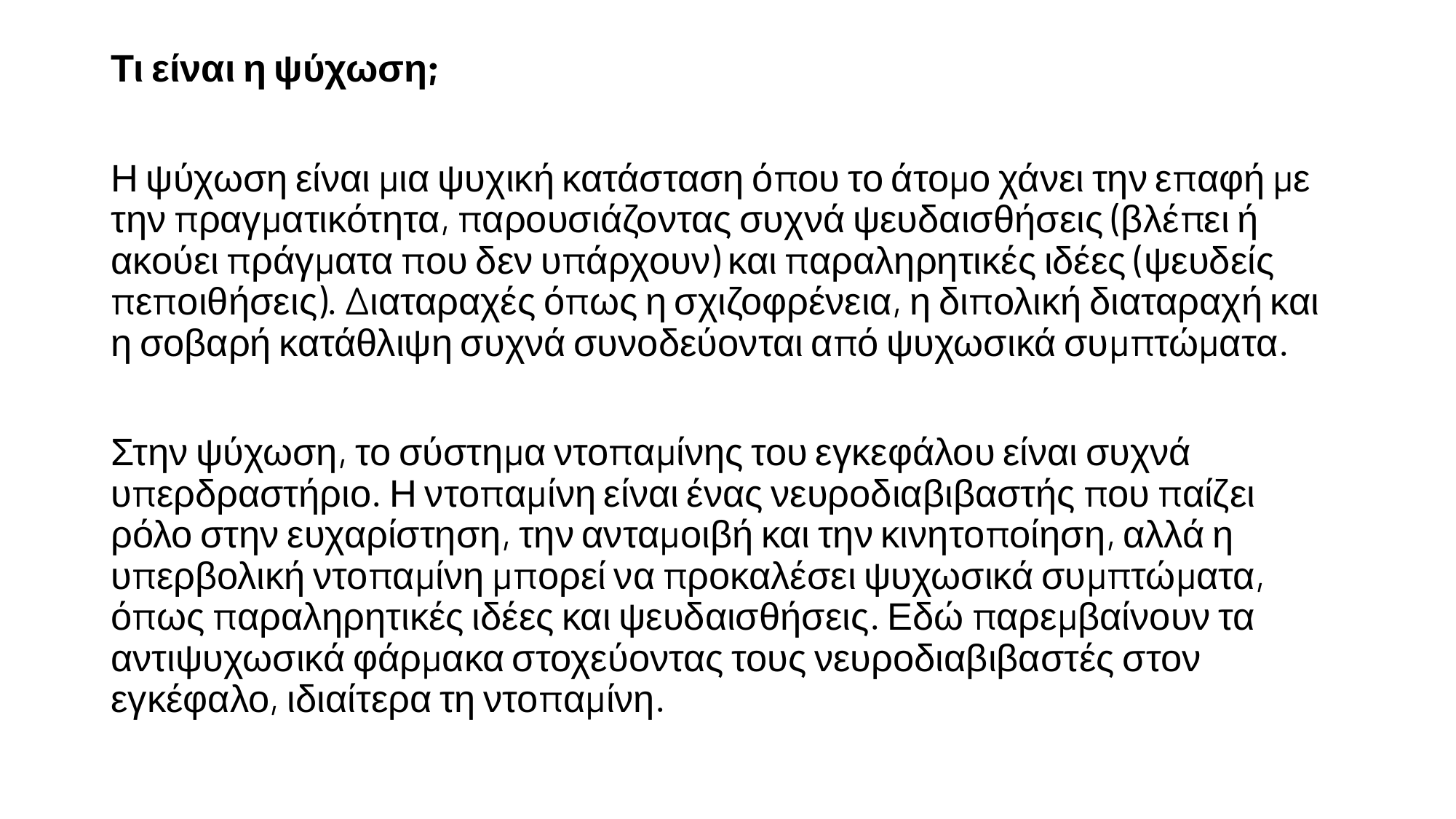

Τι είναι η ψύχωση;

Η ψύχωση είναι μια ψυχική κατάσταση όπου το άτομο χάνει την επαφή με την πραγματικότητα, παρουσιάζοντας συχνά ψευδαισθήσεις (βλέπει ή ακούει πράγματα που δεν υπάρχουν) και παραληρητικές ιδέες (ψευδείς πεποιθήσεις). Διαταραχές όπως η σχιζοφρένεια, η διπολική διαταραχή και η σοβαρή κατάθλιψη συχνά συνοδεύονται από ψυχωσικά συμπτώματα.

Στην ψύχωση, το σύστημα ντοπαμίνης του εγκεφάλου είναι συχνά υπερδραστήριο. Η ντοπαμίνη είναι ένας νευροδιαβιβαστής που παίζει ρόλο στην ευχαρίστηση, την ανταμοιβή και την κινητοποίηση, αλλά η υπερβολική ντοπαμίνη μπορεί να προκαλέσει ψυχωσικά συμπτώματα, όπως παραληρητικές ιδέες και ψευδαισθήσεις. Εδώ παρεμβαίνουν τα αντιψυχωσικά φάρμακα στοχεύοντας τους νευροδιαβιβαστές στον εγκέφαλο, ιδιαίτερα τη ντοπαμίνη.